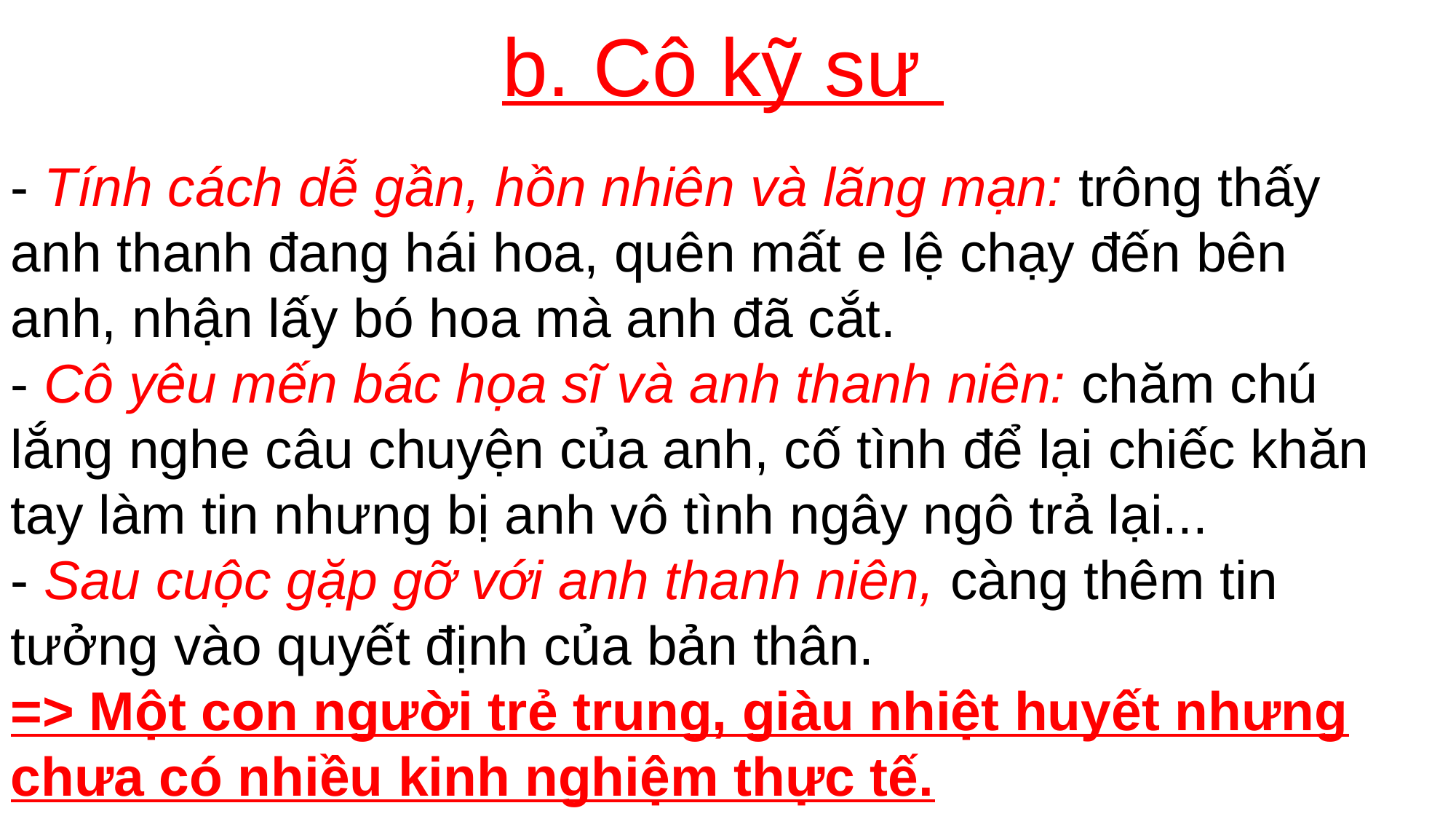

b. Cô kỹ sư
- Tính cách dễ gần, hồn nhiên và lãng mạn: trông thấy anh thanh đang hái hoa, quên mất e lệ chạy đến bên anh, nhận lấy bó hoa mà anh đã cắt.
- Cô yêu mến bác họa sĩ và anh thanh niên: chăm chú lắng nghe câu chuyện của anh, cố tình để lại chiếc khăn tay làm tin nhưng bị anh vô tình ngây ngô trả lại...
- Sau cuộc gặp gỡ với anh thanh niên, càng thêm tin tưởng vào quyết định của bản thân.
=> Một con người trẻ trung, giàu nhiệt huyết nhưng chưa có nhiều kinh nghiệm thực tế.